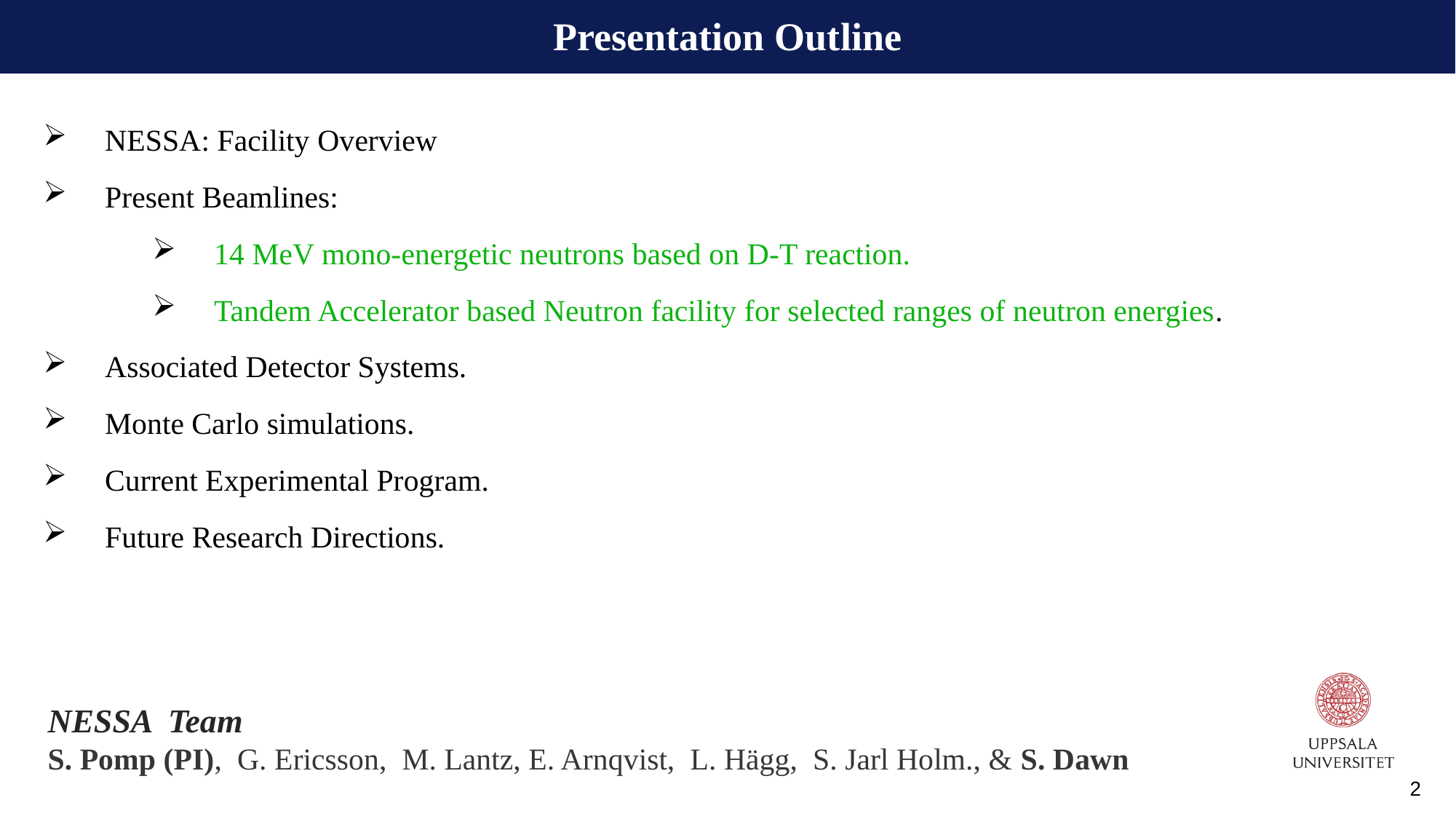

Presentation Outline
NESSA: Facility Overview
Present Beamlines:
14 MeV mono-energetic neutrons based on D-T reaction.
Tandem Accelerator based Neutron facility for selected ranges of neutron energies.
Associated Detector Systems.
Monte Carlo simulations.
Current Experimental Program.
Future Research Directions.

NESSA  Team
S. Pomp (PI),  G. Ericsson,  M. Lantz, E. Arnqvist,  L. Hägg,  S. Jarl Holm., & S. Dawn

2